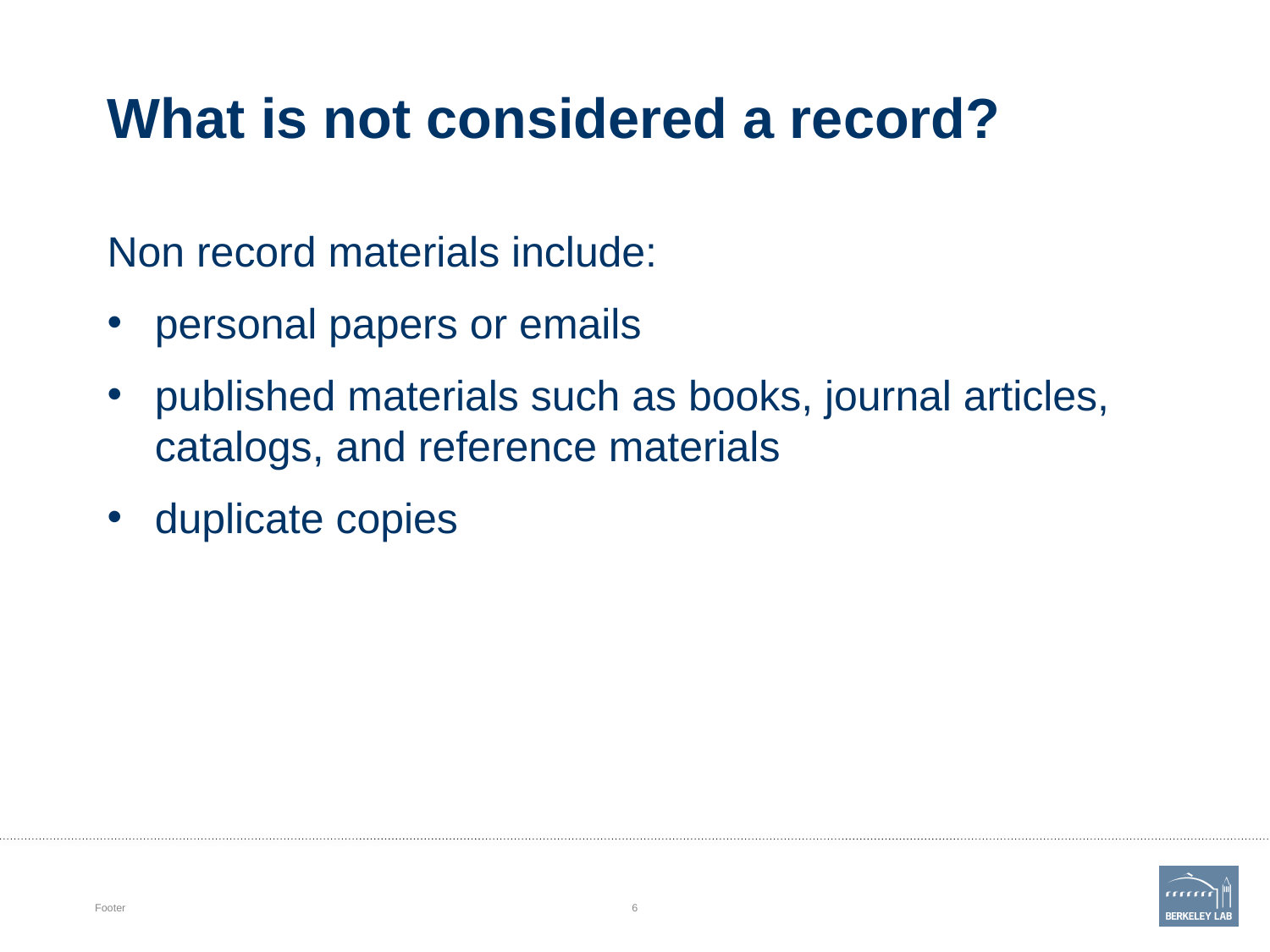

# What is not considered a record?
Non record materials include:
personal papers or emails
published materials such as books, journal articles, catalogs, and reference materials
duplicate copies

Footer
6